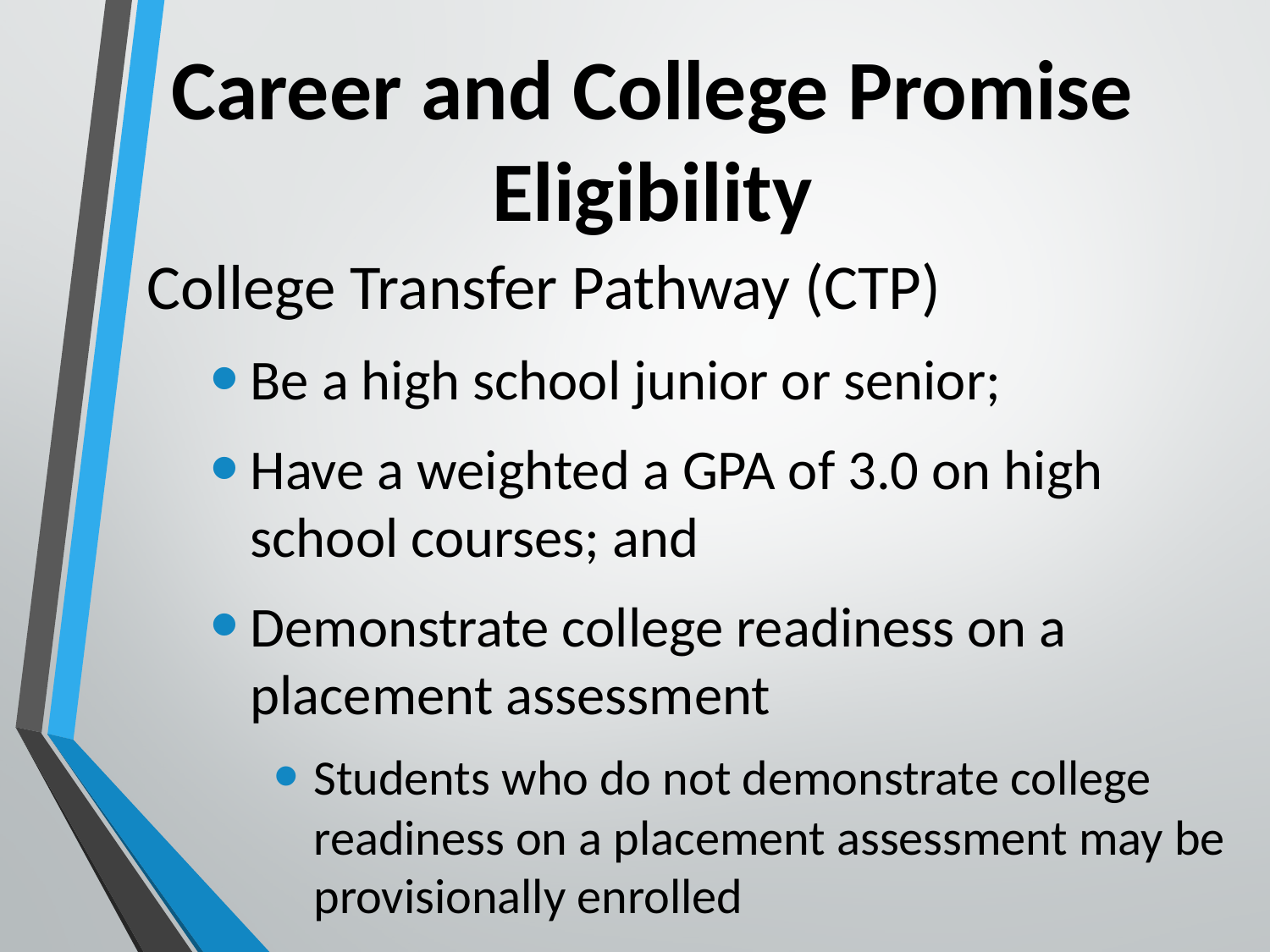

# Career and College Promise Eligibility
College Transfer Pathway (CTP)
Be a high school junior or senior;
Have a weighted a GPA of 3.0 on high school courses; and
Demonstrate college readiness on a placement assessment
Students who do not demonstrate college readiness on a placement assessment may be provisionally enrolled